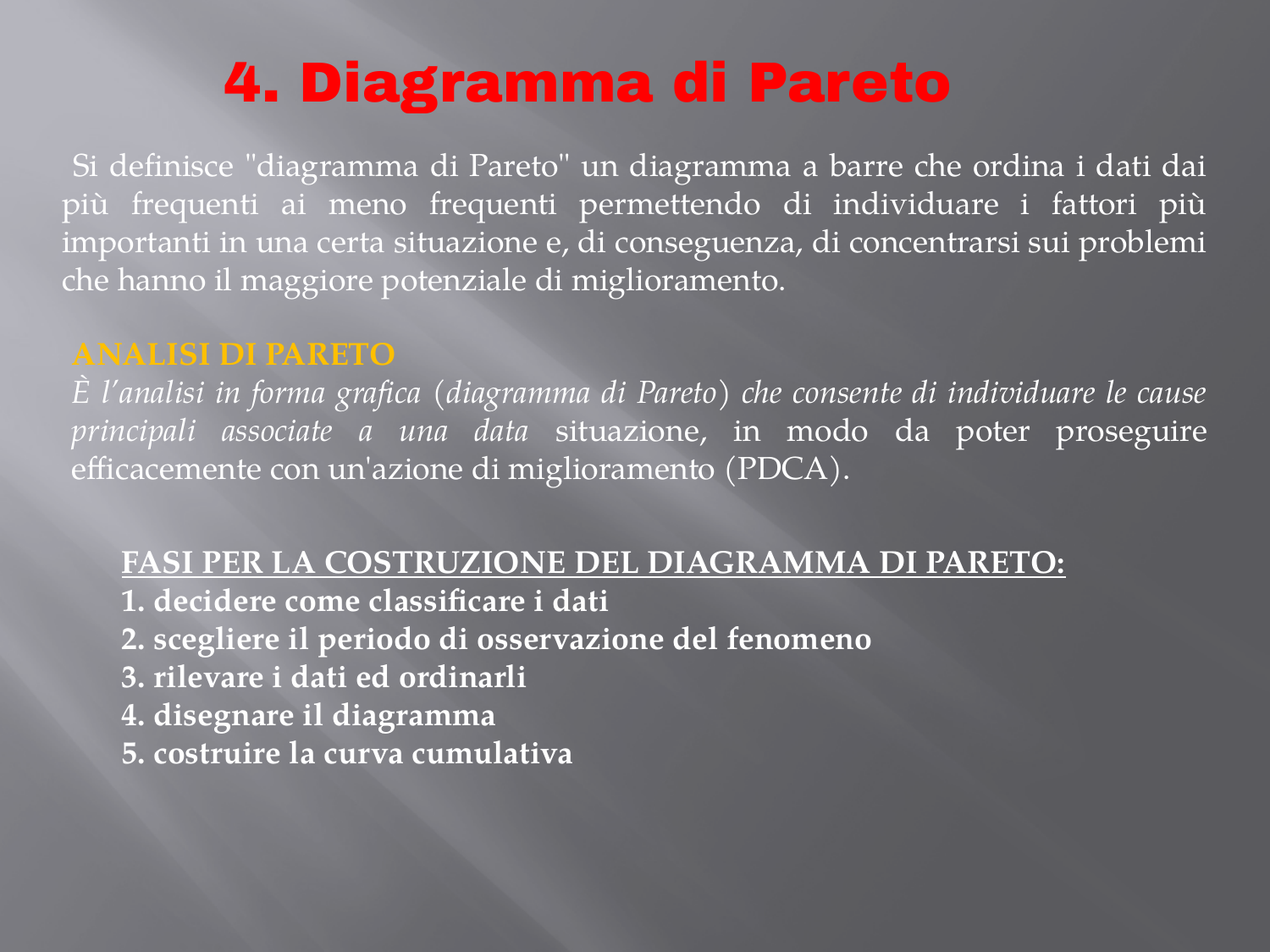

Diagramma di Pareto
 Si definisce "diagramma di Pareto" un diagramma a barre che ordina i dati dai più frequenti ai meno frequenti permettendo di individuare i fattori più importanti in una certa situazione e, di conseguenza, di concentrarsi sui problemi che hanno il maggiore potenziale di miglioramento.
ANALISI DI PARETO
È l’analisi in forma grafica (diagramma di Pareto) che consente di individuare le cause principali associate a una data situazione, in modo da poter proseguire efficacemente con un'azione di miglioramento (PDCA).
FASI PER LA COSTRUZIONE DEL DIAGRAMMA DI PARETO:
1. decidere come classificare i dati
2. scegliere il periodo di osservazione del fenomeno
3. rilevare i dati ed ordinarli
4. disegnare il diagramma
5. costruire la curva cumulativa